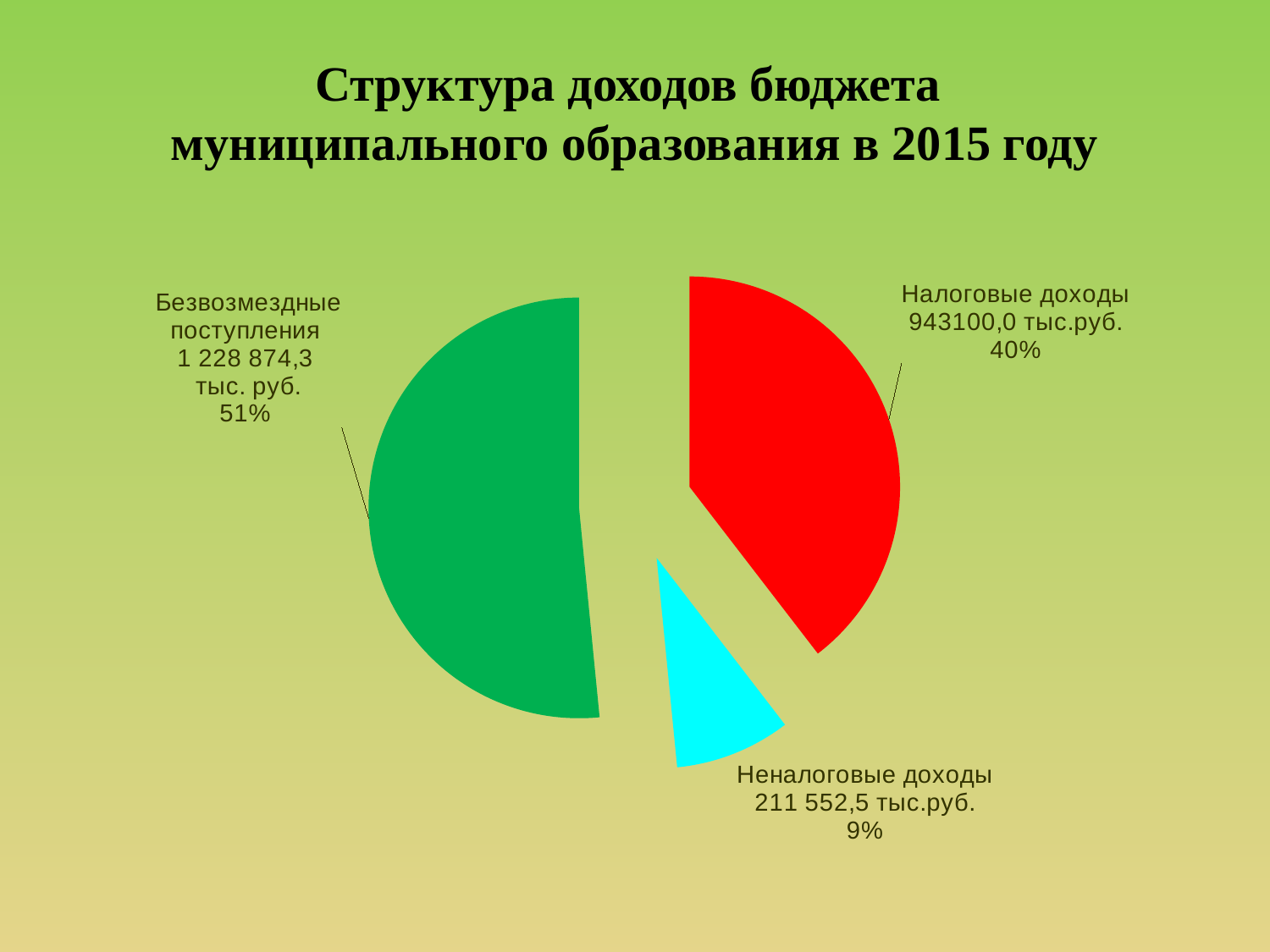

# Структура доходов бюджета муниципального образования в 2015 году

### Chart

| Category | Столбец1 |
|---|---|
| Налоговые доходы | 943100.0 |
| Неналоговые доходы | 211552.5 |
| Безвозмездные поступления | 1228874.3 |